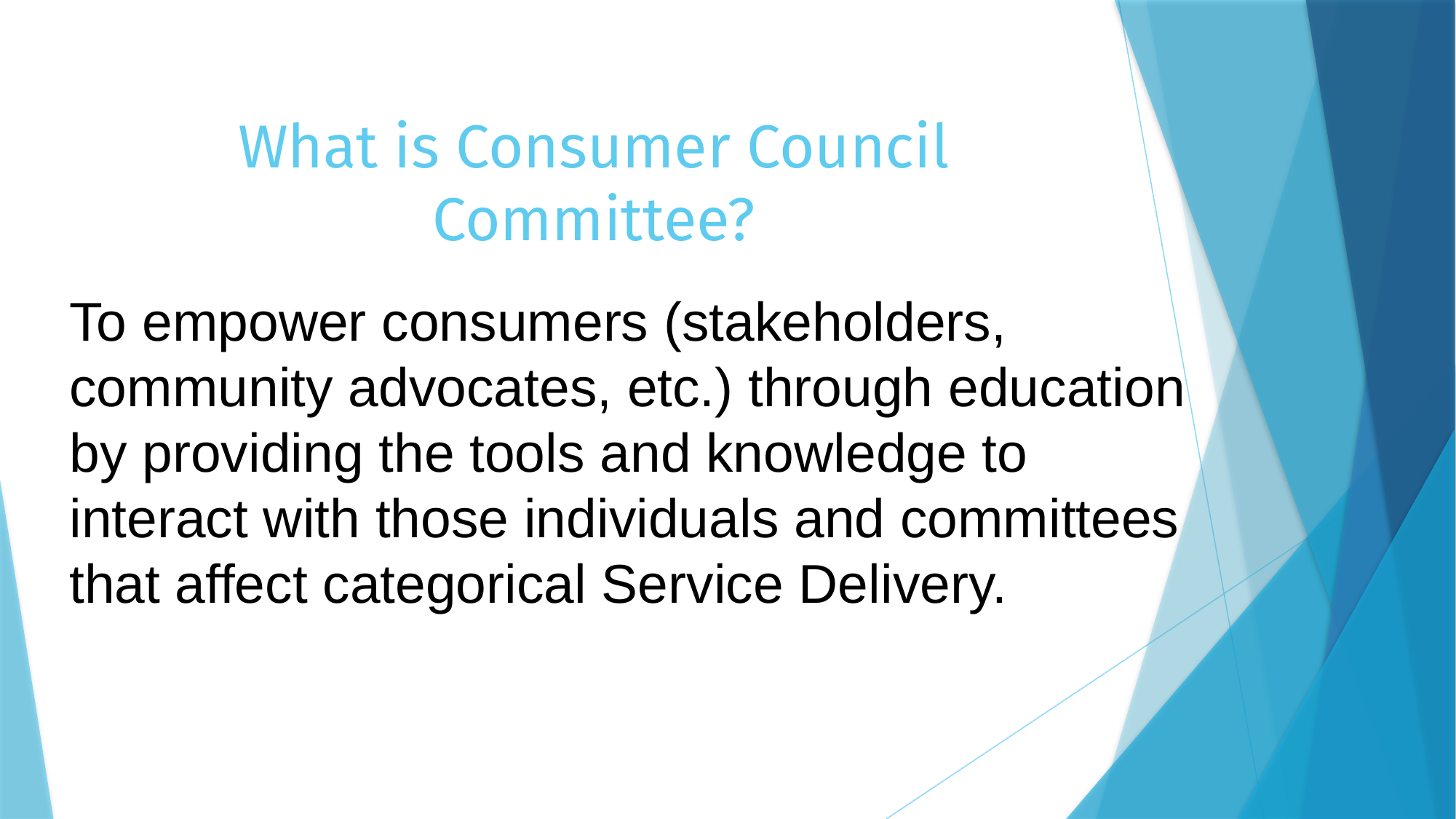

# What is Consumer Council Committee?
To empower consumers (stakeholders, community advocates, etc.) through education by providing the tools and knowledge to interact with those individuals and committees that affect categorical Service Delivery.